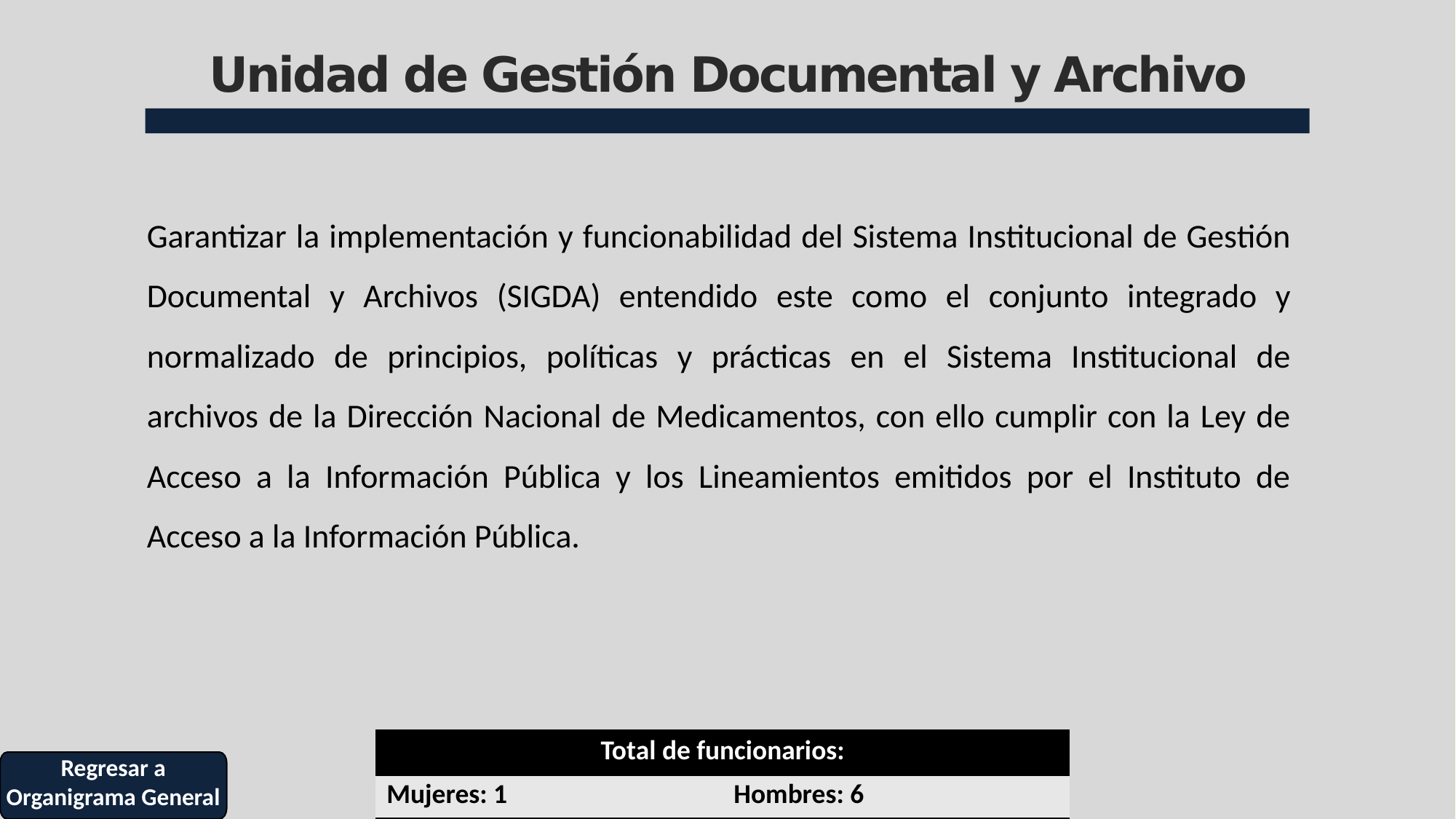

# Unidad de Gestión Documental y Archivo

Garantizar la implementación y funcionabilidad del Sistema Institucional de Gestión Documental y Archivos (SIGDA) entendido este como el conjunto integrado y normalizado de principios, políticas y prácticas en el Sistema Institucional de archivos de la Dirección Nacional de Medicamentos, con ello cumplir con la Ley de Acceso a la Información Pública y los Lineamientos emitidos por el Instituto de Acceso a la Información Pública.
| Total de funcionarios: |  |
| --- | --- |
| Mujeres: 1 | Hombres: 6 |
Regresar a Organigrama General